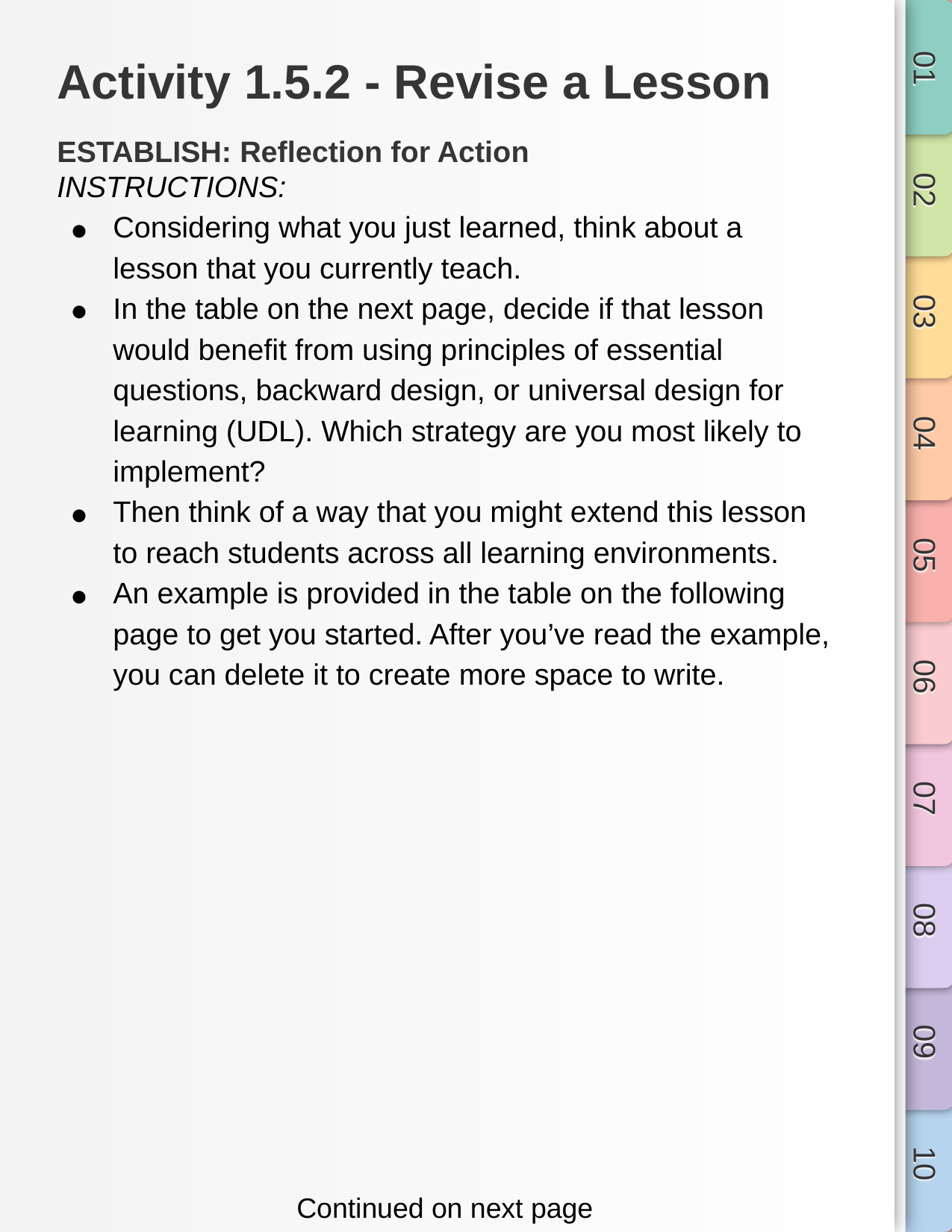

# Activity 1.5.2 - Revise a Lesson

ESTABLISH: Reflection for Action
INSTRUCTIONS:
Considering what you just learned, think about a lesson that you currently teach.
In the table on the next page, decide if that lesson would benefit from using principles of essential questions, backward design, or universal design for learning (UDL). Which strategy are you most likely to implement?
Then think of a way that you might extend this lesson to reach students across all learning environments.
An example is provided in the table on the following page to get you started. After you’ve read the example, you can delete it to create more space to write.

Continued on next page